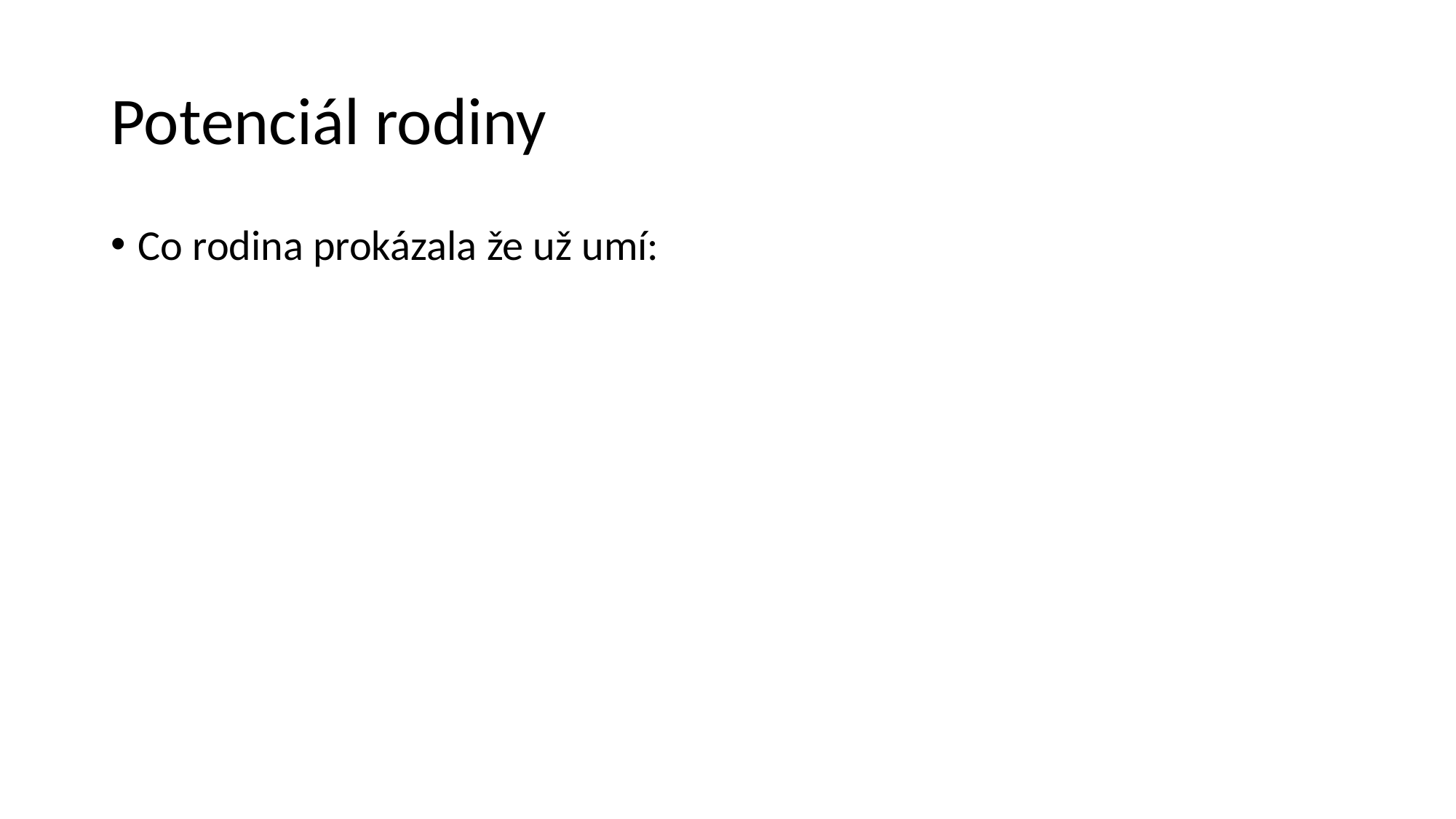

# Potenciál rodiny
Co rodina prokázala že už umí: